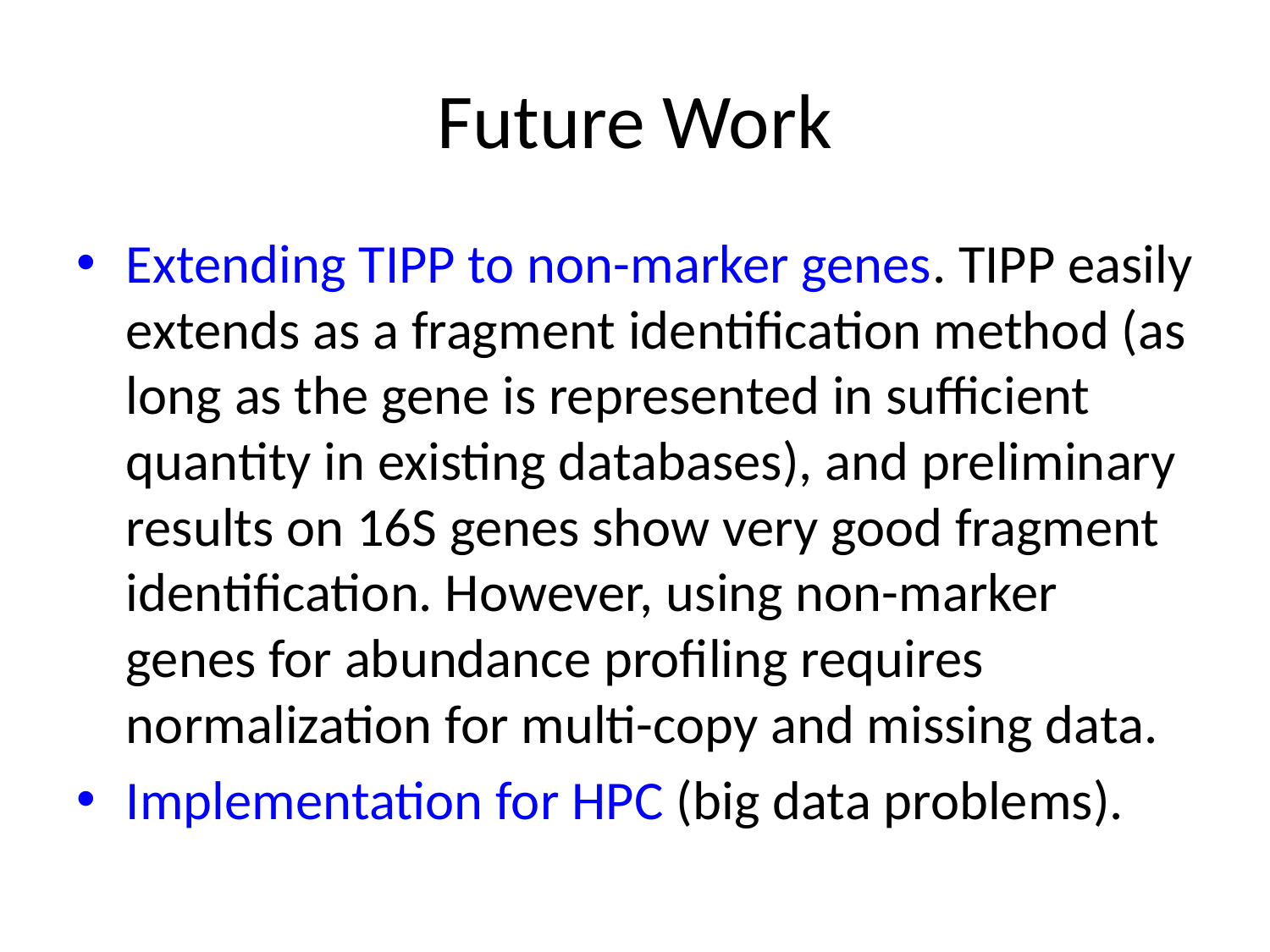

# Future Work
Extending TIPP to non-marker genes. TIPP easily extends as a fragment identification method (as long as the gene is represented in sufficient quantity in existing databases), and preliminary results on 16S genes show very good fragment identification. However, using non-marker genes for abundance profiling requires normalization for multi-copy and missing data.
Implementation for HPC (big data problems).